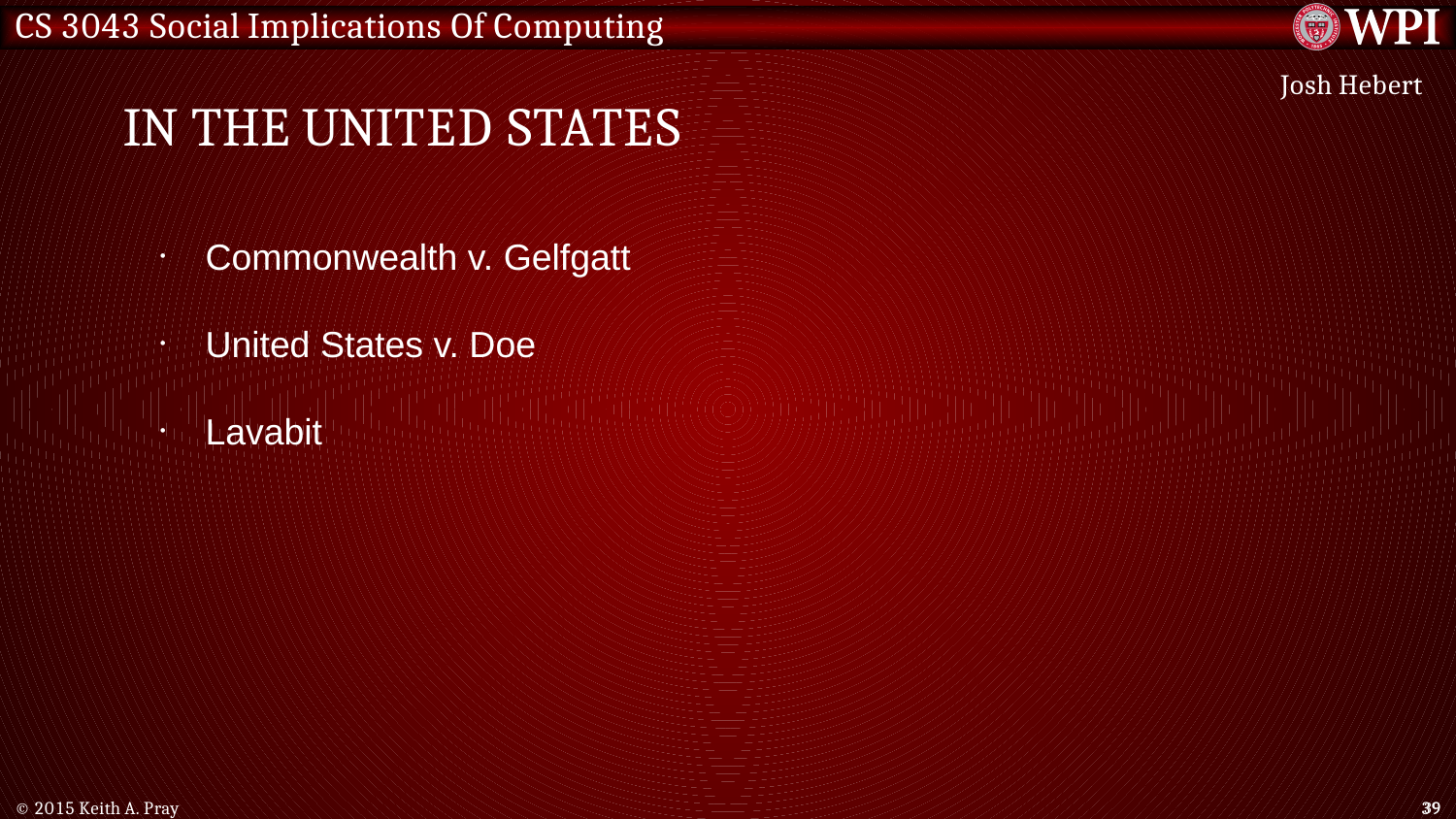

In the united States
Josh Hebert
Commonwealth v. Gelfgatt

United States v. Doe

Lavabit
39
© 2015 Keith A. Pray
39